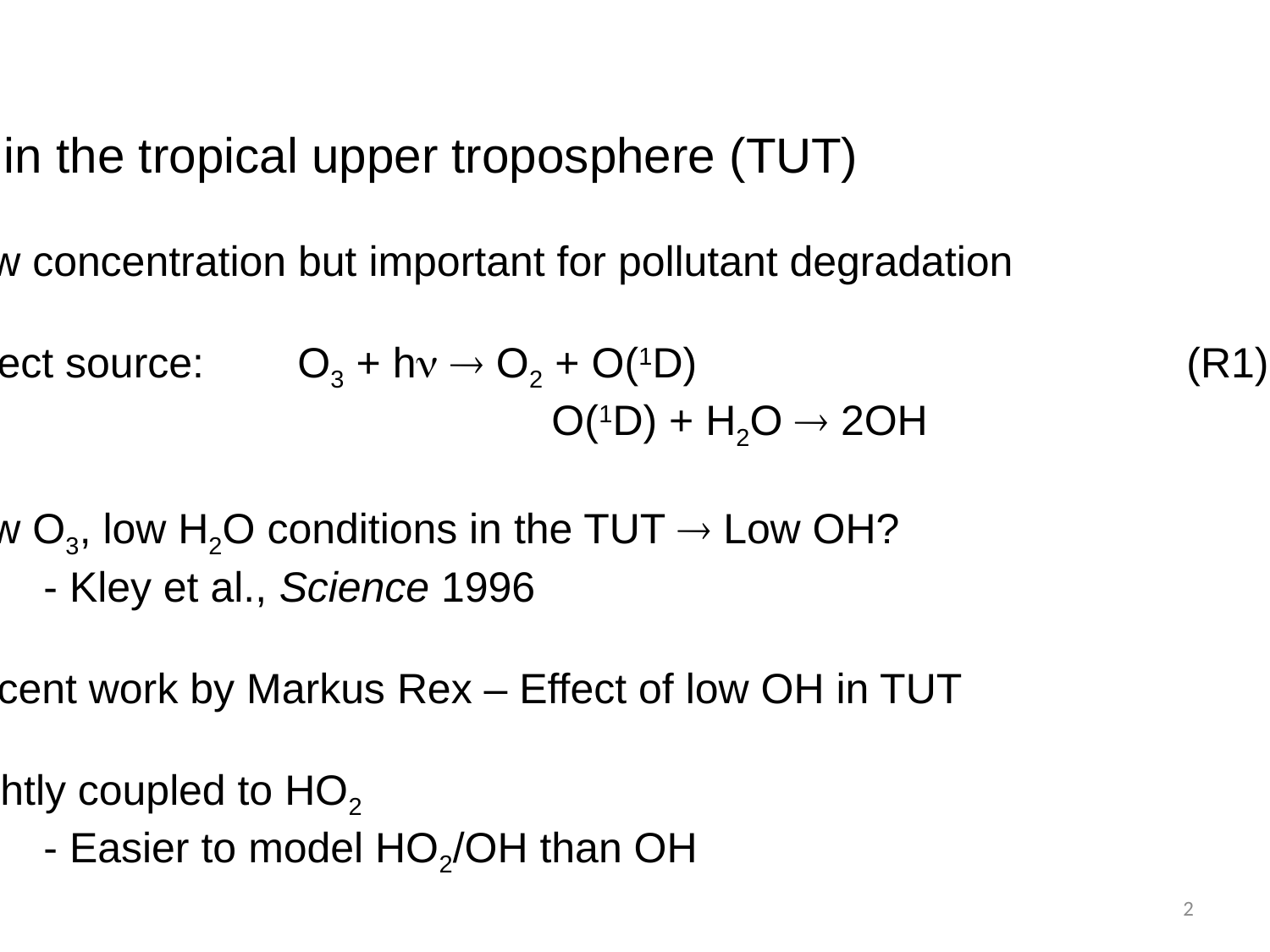

OH in the tropical upper troposphere (TUT)

• Low concentration but important for pollutant degradation

• Direct source:	O3 + hν → O2 + O(1D)				(R1)
					O(1D) + H2O → 2OH				(R2)

• Low O3, low H2O conditions in the TUT → Low OH?
	- Kley et al., Science 1996

• Recent work by Markus Rex – Effect of low OH in TUT

• Tightly coupled to HO2
	- Easier to model HO2/OH than OH
2